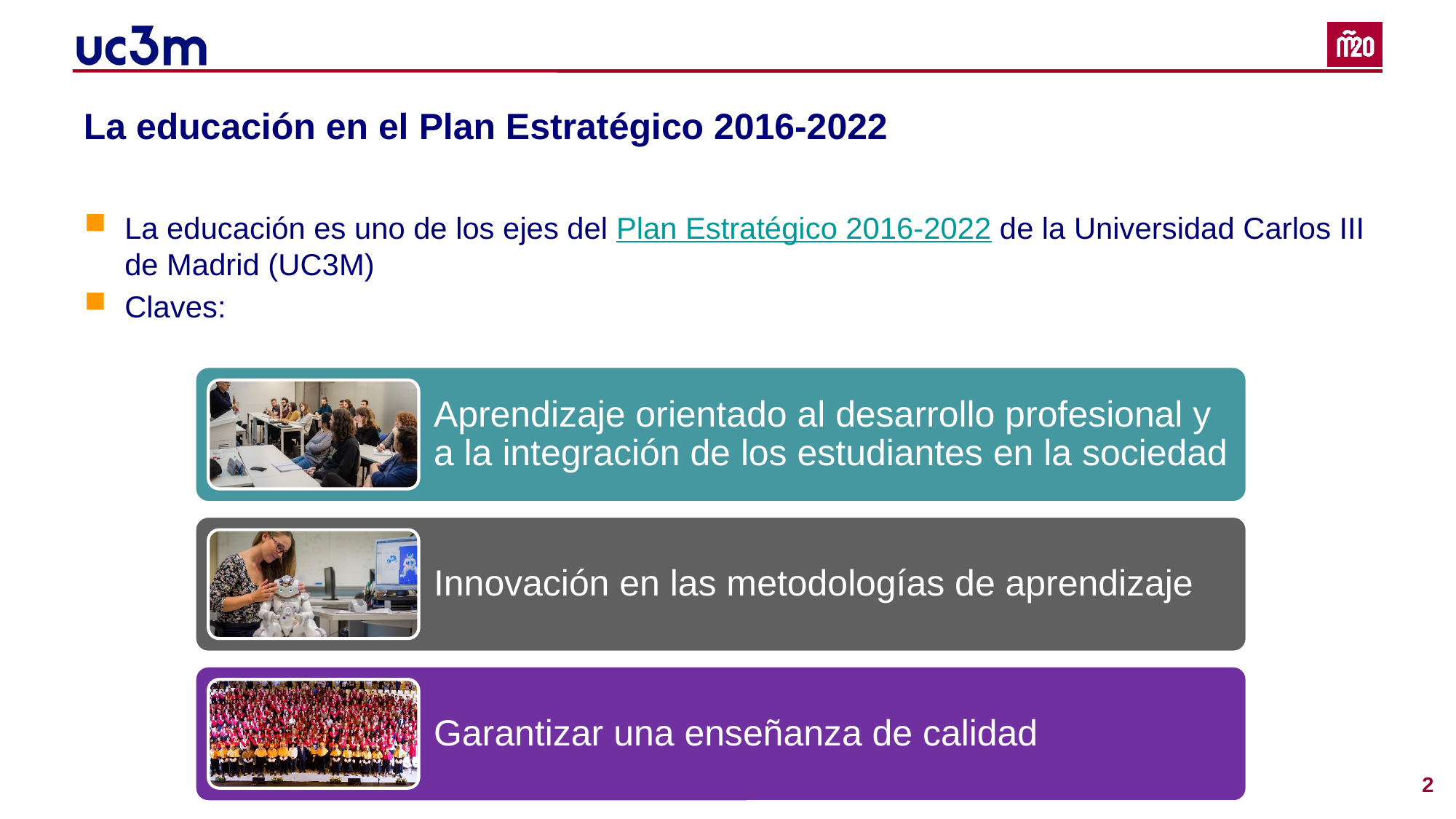

# La educación en el Plan Estratégico 2016-2022
La educación es uno de los ejes del Plan Estratégico 2016-2022 de la Universidad Carlos III de Madrid (UC3M)
Claves:
Aprendizaje orientado al desarrollo profesional y a la integración de los estudiantes en la sociedad
Innovación en las metodologías de aprendizaje
Garantizar una enseñanza de calidad